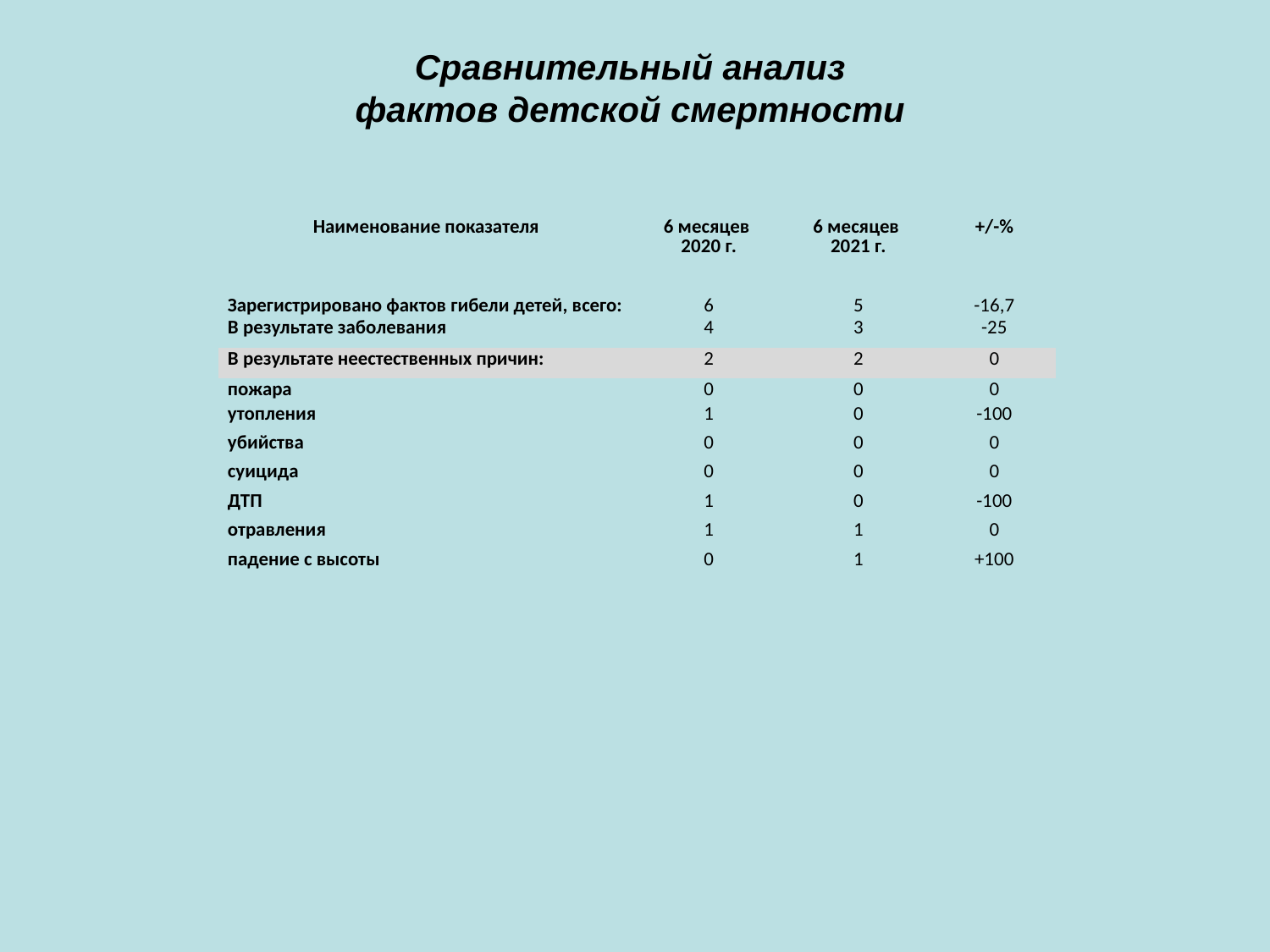

# Сравнительный анализ фактов детской смертности
| Наименование показателя | 6 месяцев 2020 г. | 6 месяцев 2021 г. | +/-% |
| --- | --- | --- | --- |
| Зарегистрировано фактов гибели детей, всего: | 6 | 5 | -16,7 |
| В результате заболевания | 4 | 3 | -25 |
| В результате неестественных причин: | 2 | 2 | 0 |
| пожара | 0 | 0 | 0 |
| утопления | 1 | 0 | -100 |
| убийства | 0 | 0 | 0 |
| суицида | 0 | 0 | 0 |
| ДТП | 1 | 0 | -100 |
| отравления | 1 | 1 | 0 |
| падение с высоты | 0 | 1 | +100 |